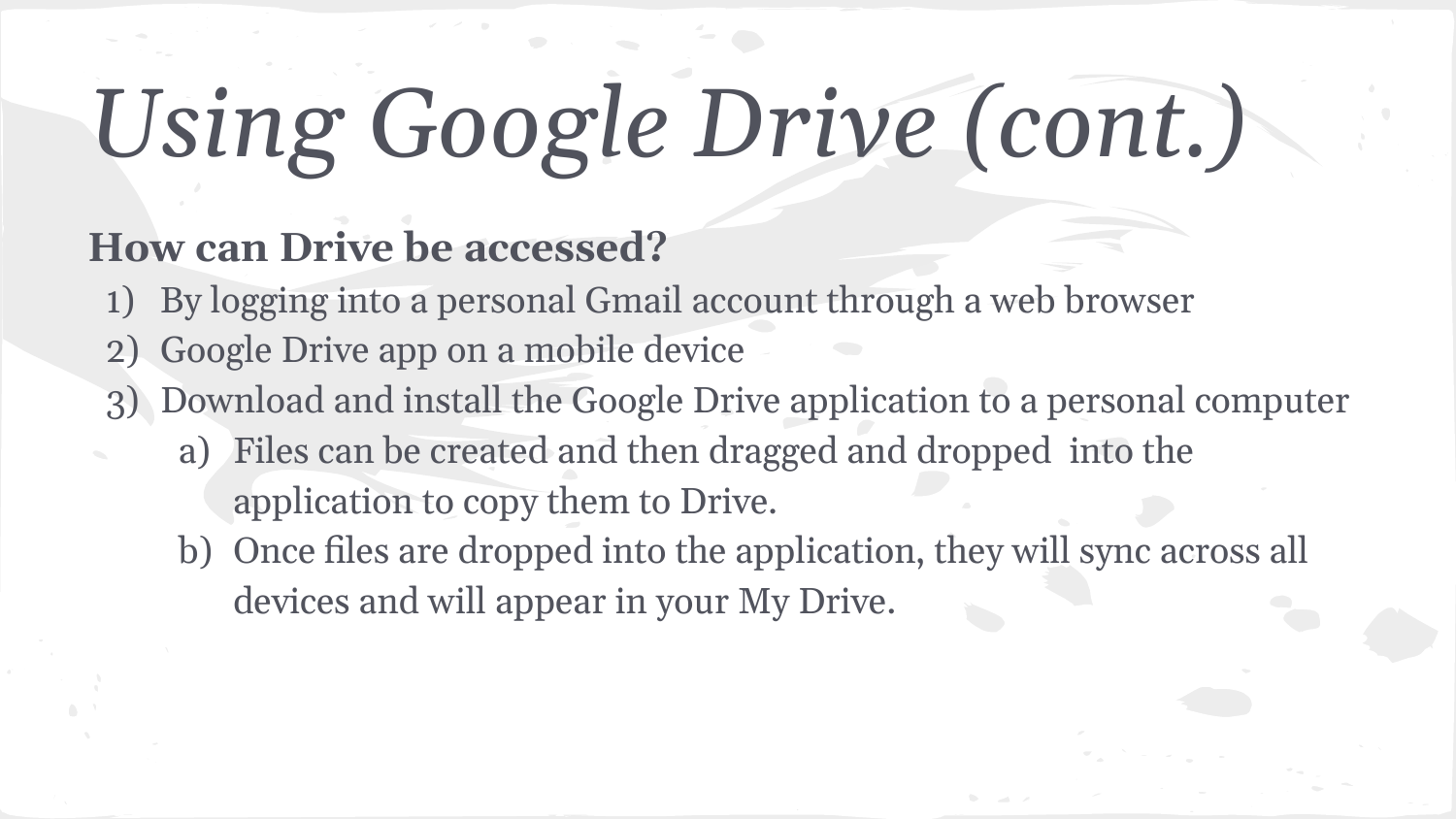

# Using Google Drive (cont.)
How can Drive be accessed?
By logging into a personal Gmail account through a web browser
Google Drive app on a mobile device
Download and install the Google Drive application to a personal computer
Files can be created and then dragged and dropped  into the application to copy them to Drive.
Once files are dropped into the application, they will sync across all devices and will appear in your My Drive.